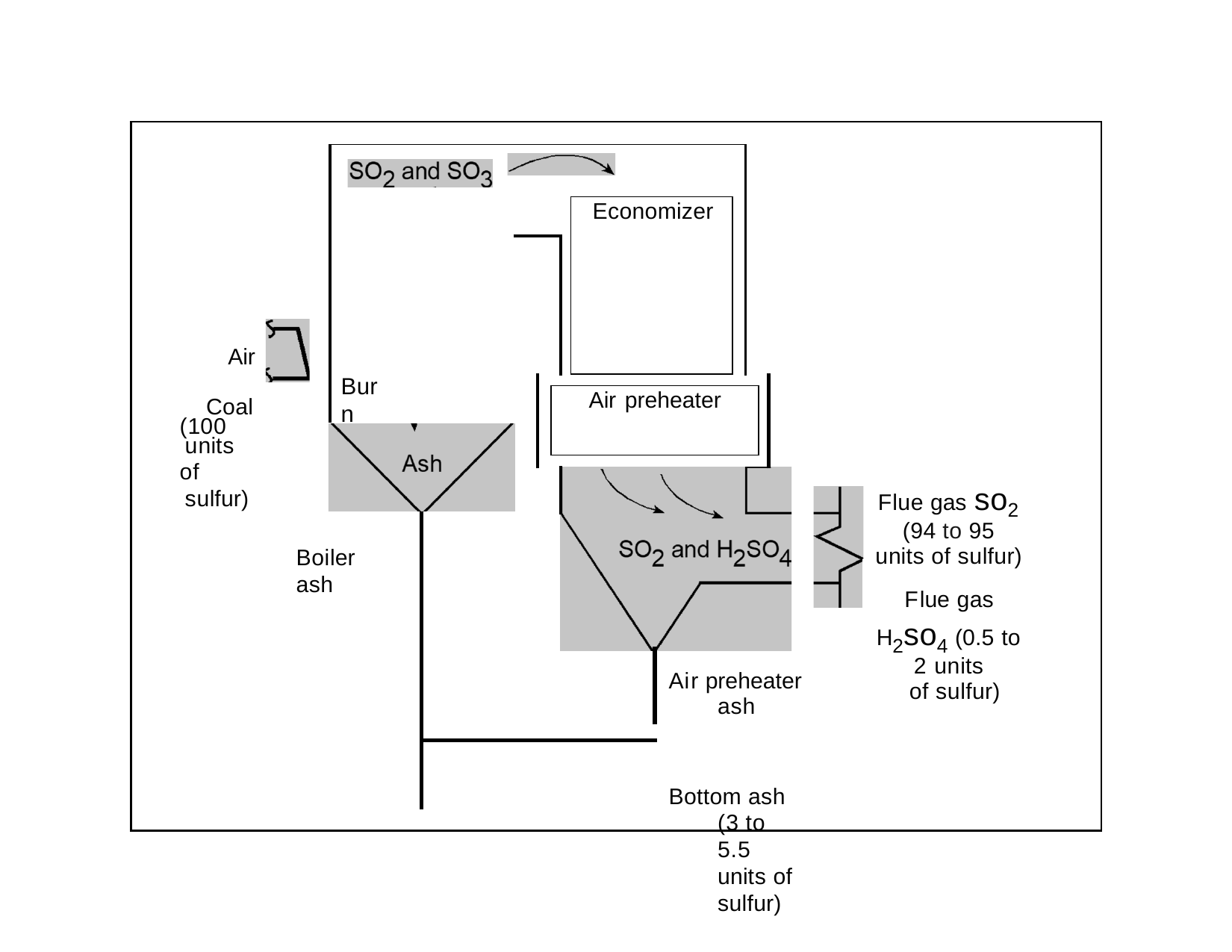

Economizer

Air Coal
(100 units
of sulfur)

Burn

Air preheater

Flue gas so2 (94 to 95 units of sulfur)
Flue gas H2so4 (0.5 to 2 units
of sulfur)

Boiler ash

Air preheater ash

Bottom ash (3 to 5.5 units of sulfur)